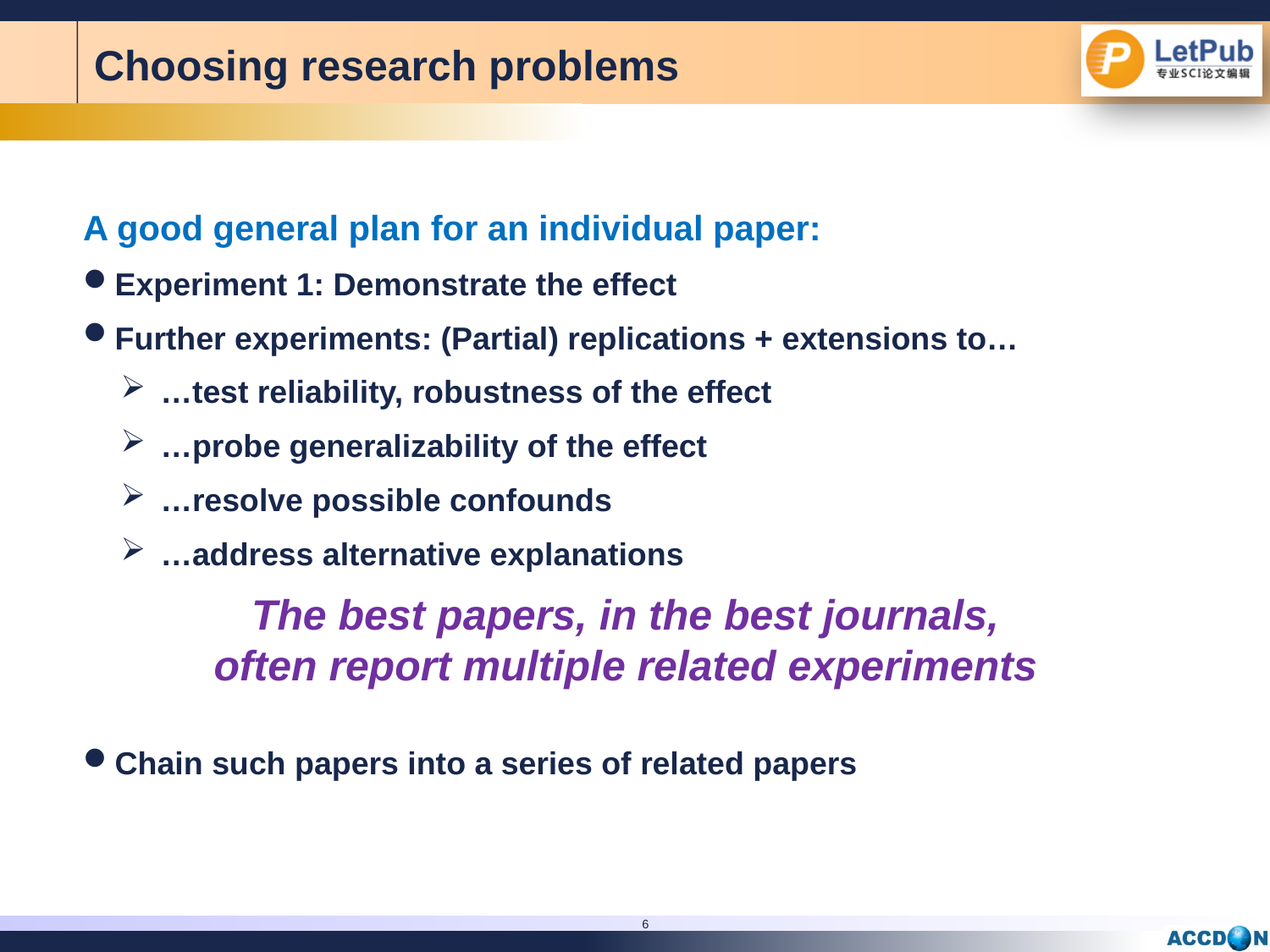

# Choosing research problems
A good general plan for an individual paper:
Experiment 1: Demonstrate the effect
Further experiments: (Partial) replications + extensions to…
…test reliability, robustness of the effect
…probe generalizability of the effect
…resolve possible confounds
…address alternative explanations
The best papers, in the best journals,
often report multiple related experiments

Chain such papers into a series of related papers

6